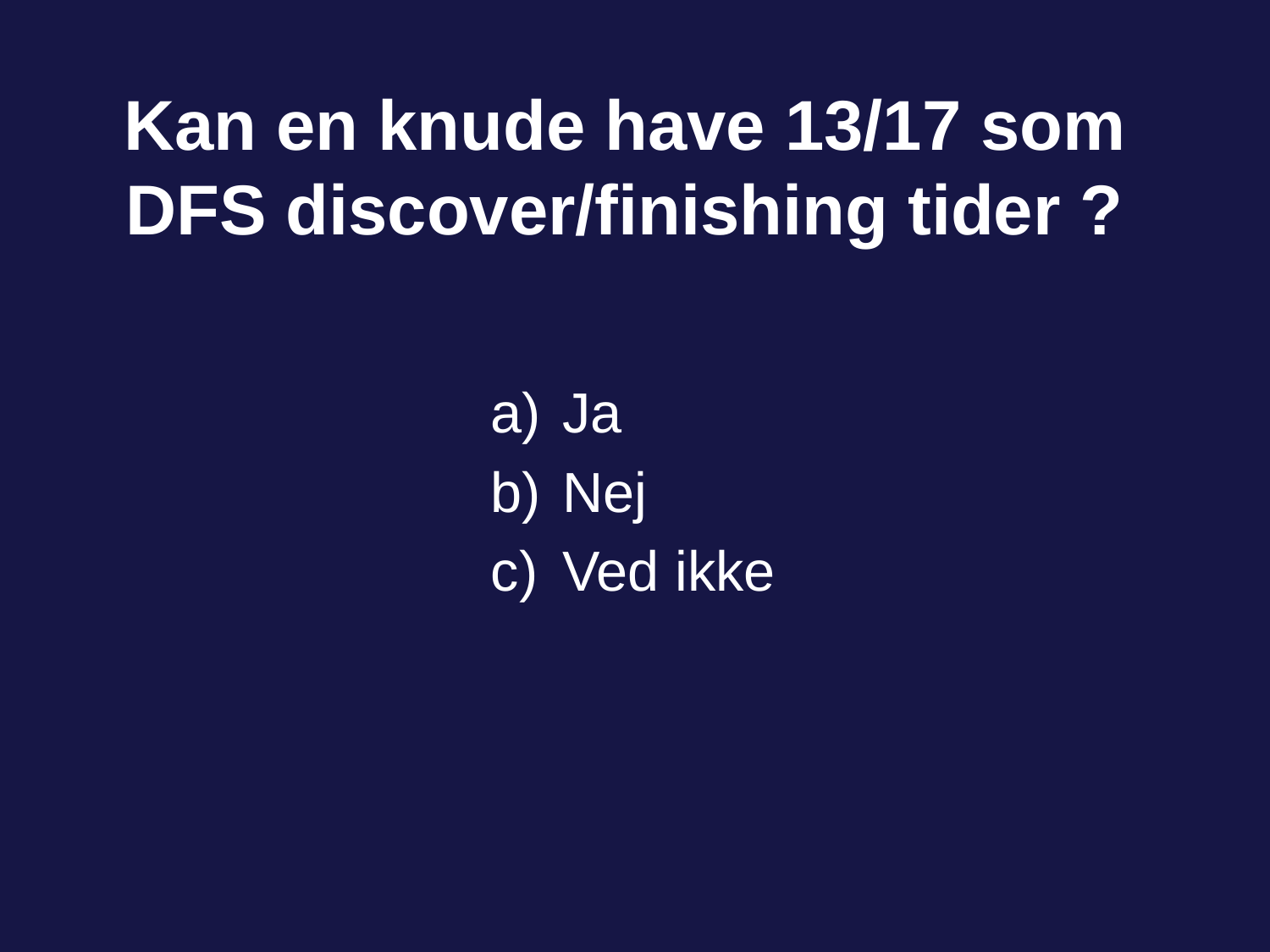

# Kan en knude have 13/17 som DFS discover/finishing tider ?
Ja
Nej
Ved ikke
67 of 142